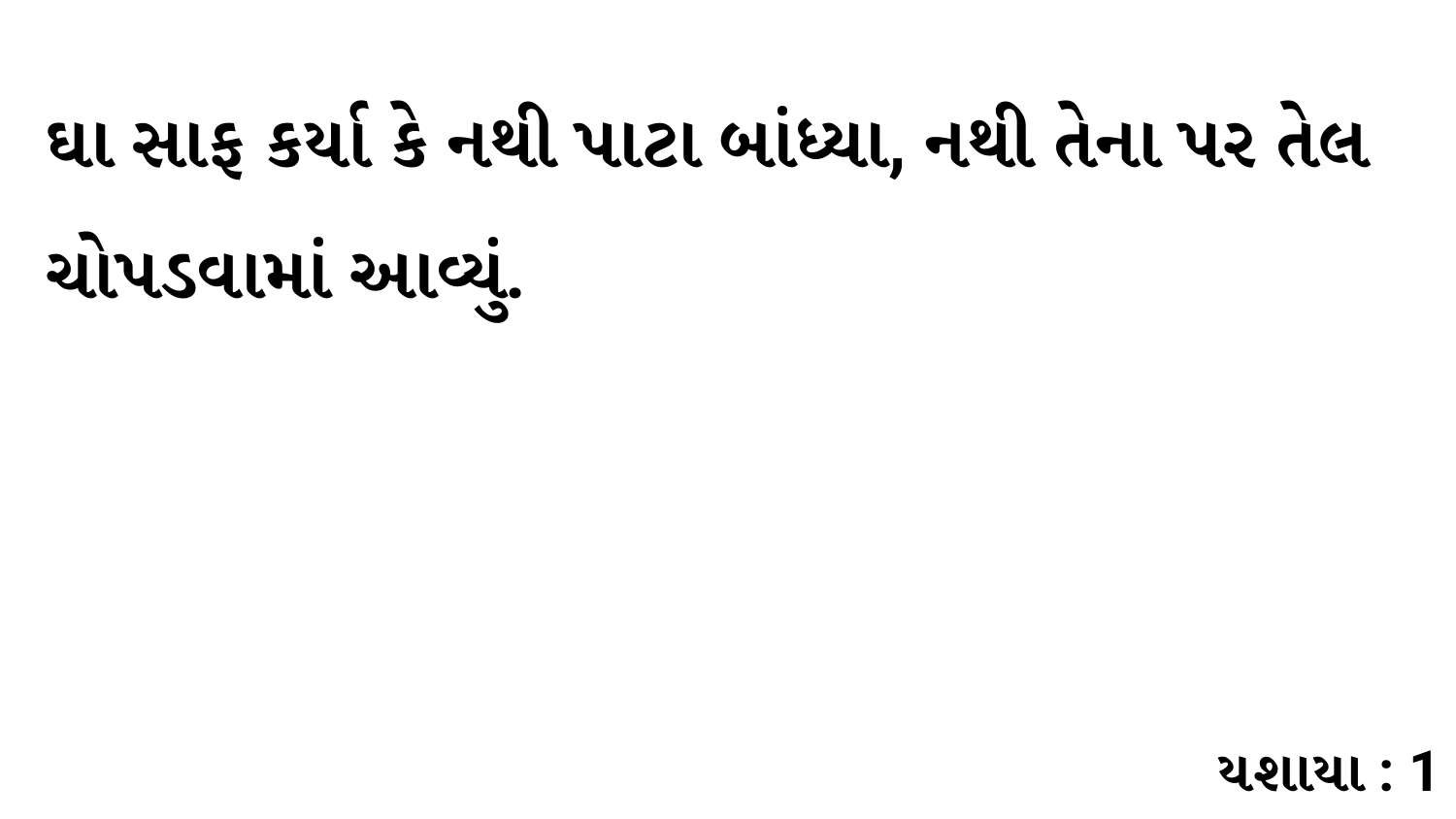

ઘા સાફ કર્યા કે નથી પાટા બાંધ્યા, નથી તેના પર તેલ ચોપડવામાં આવ્યું.
યશાયા : 1